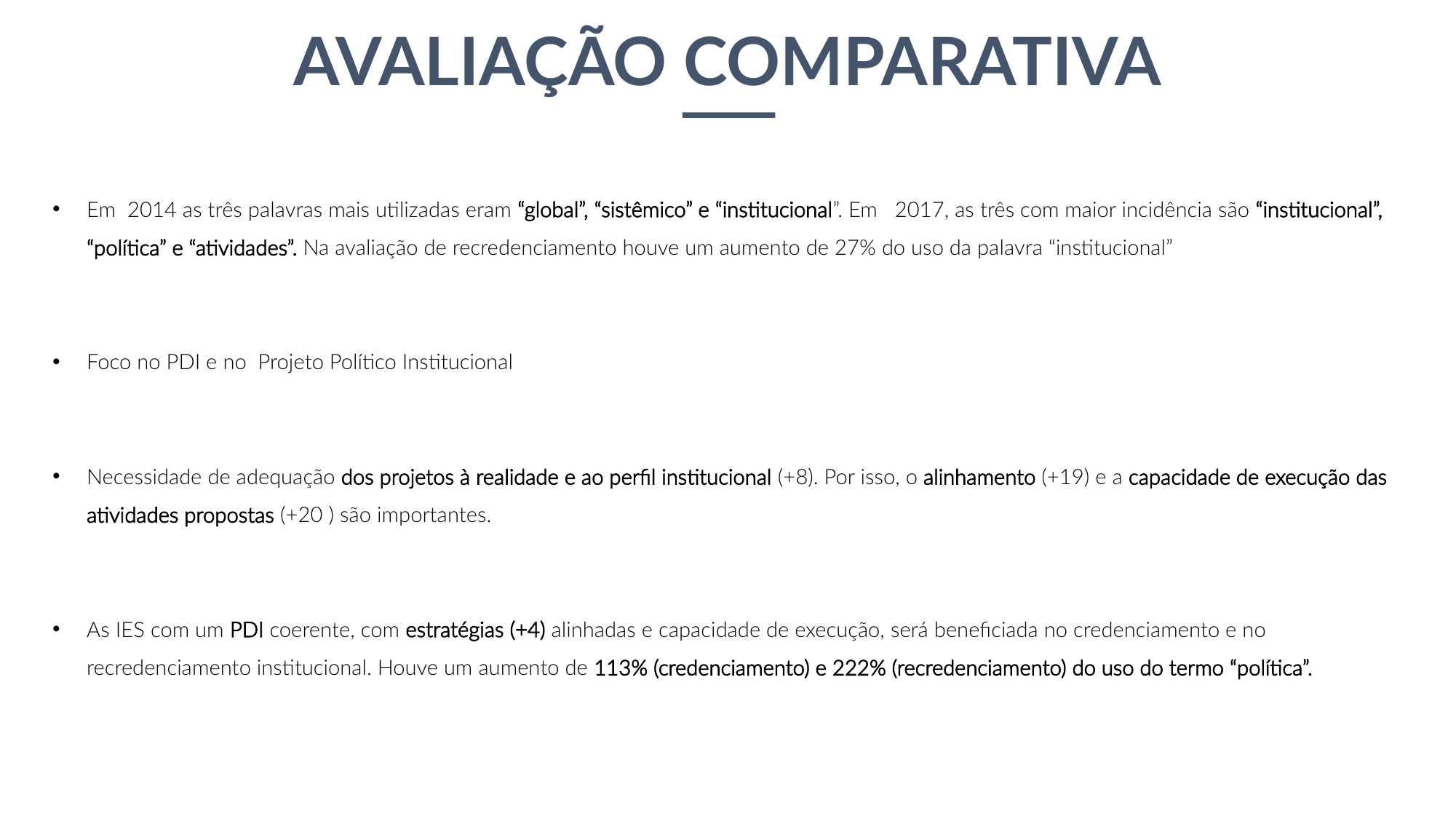

AVALIAÇÃO COMPARATIVA

Em  2014 as três palavras mais utilizadas eram “global”, “sistêmico” e “institucional”. Em   2017, as três com maior incidência são “institucional”, “política” e “atividades”. Na avaliação de recredenciamento houve um aumento de 27% do uso da palavra “institucional”

Foco no PDI e no  Projeto Político Institucional

Necessidade de adequação dos projetos à realidade e ao perfil institucional (+8). Por isso, o alinhamento (+19) e a capacidade de execução das atividades propostas (+20 ) são importantes.

As IES com um PDI coerente, com estratégias (+4) alinhadas e capacidade de execução, será beneficiada no credenciamento e no recredenciamento institucional. Houve um aumento de 113% (credenciamento) e 222% (recredenciamento) do uso do termo “política”.